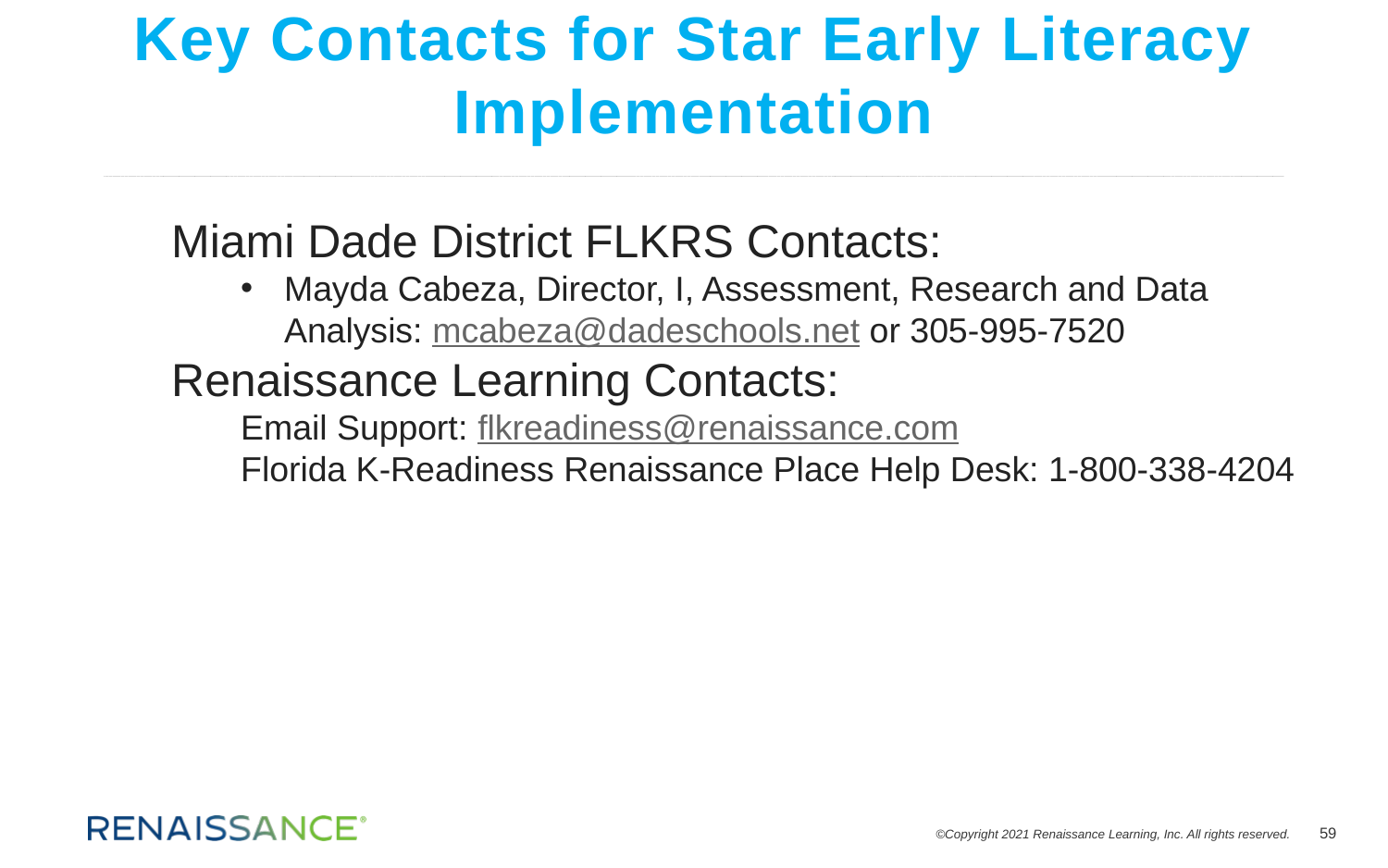

# Key Contacts for Star Early Literacy Implementation
Miami Dade District FLKRS Contacts:
Mayda Cabeza, Director, I, Assessment, Research and Data Analysis: mcabeza@dadeschools.net or 305-995-7520
Renaissance Learning Contacts:
Email Support: flkreadiness@renaissance.com
Florida K-Readiness Renaissance Place Help Desk: 1-800-338-4204